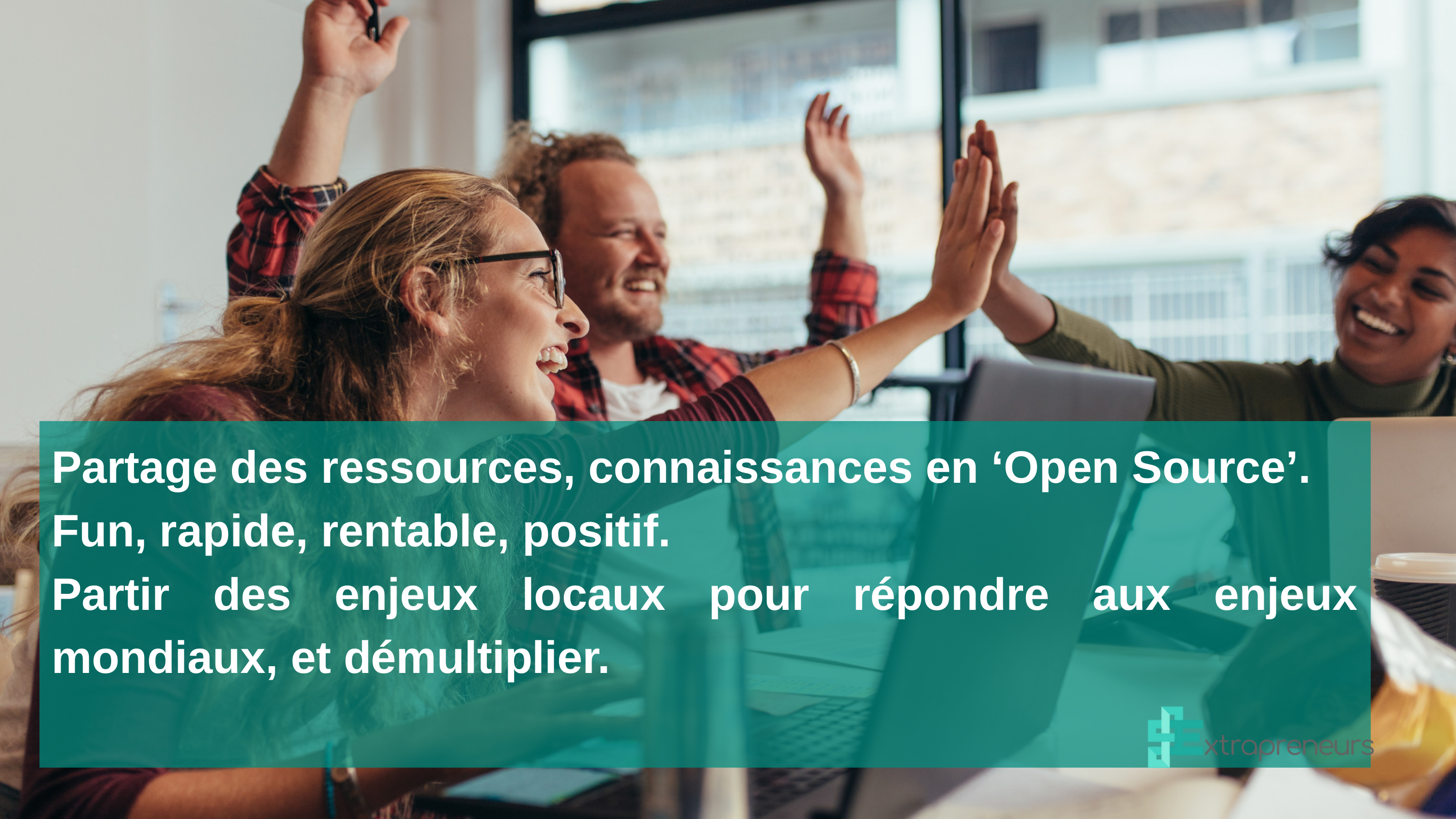

Partage des ressources, connaissances en ‘Open Source’.
Fun, rapide, rentable, positif.
Partir des enjeux locaux pour répondre aux enjeux mondiaux, et démultiplier.